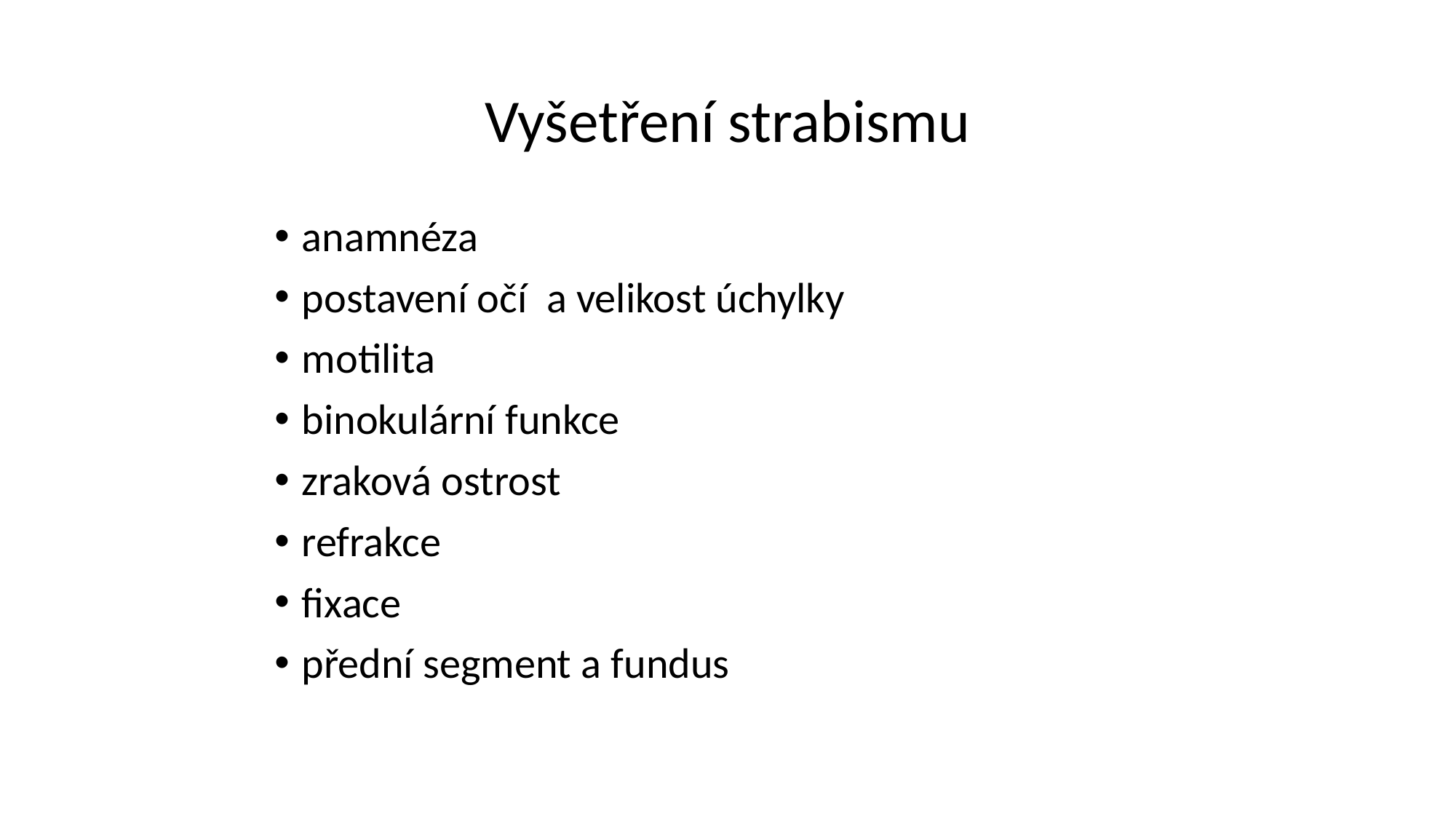

# Vyšetření strabismu
anamnéza
postavení očí  a velikost úchylky
motilita
binokulární funkce
zraková ostrost
refrakce
fixace
přední segment a fundus